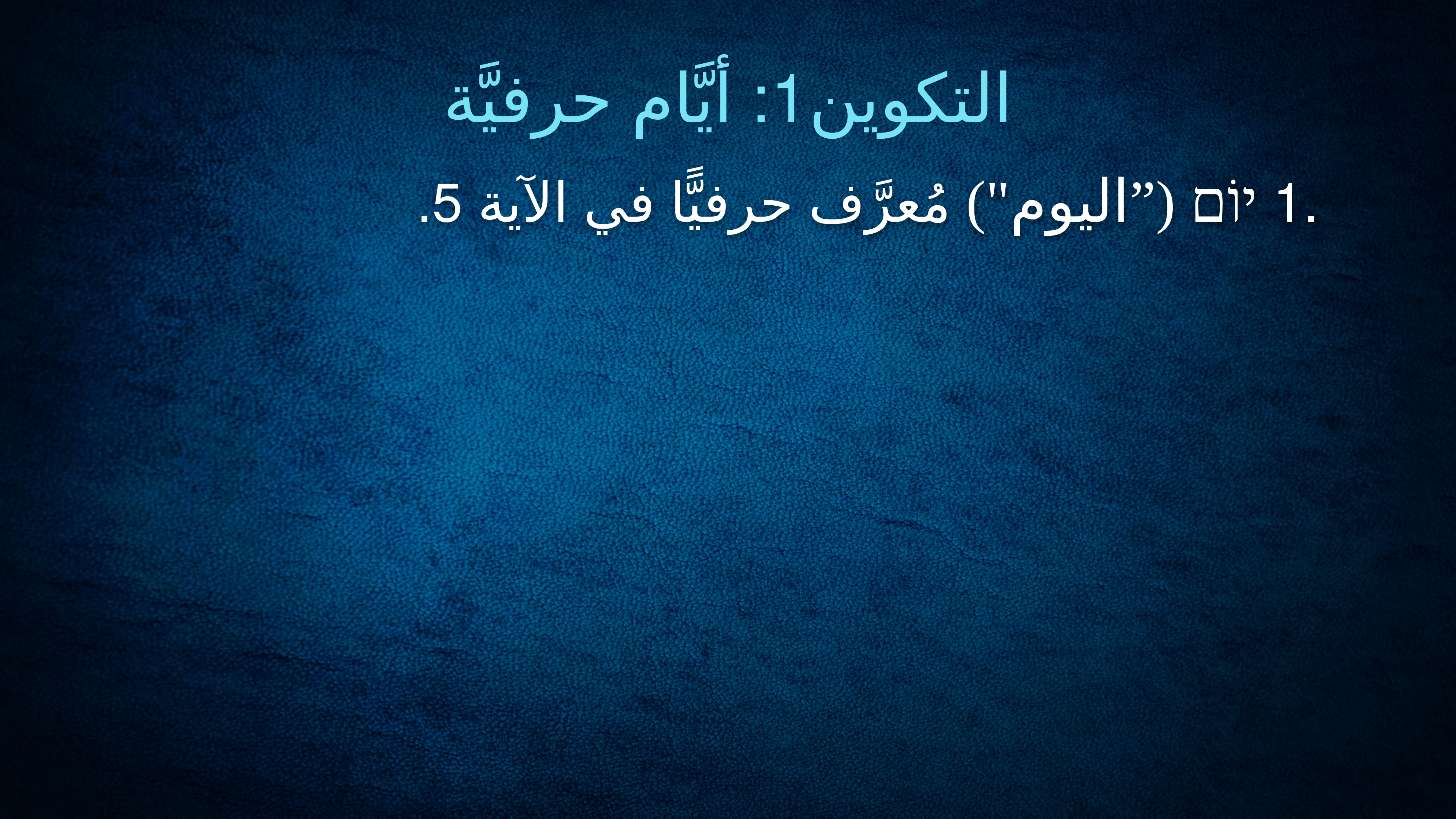

التكوين1: أيَّام حرفيَّة
.1 יוֹם (”اليوم") مُعرَّف حرفيًّا في الآية 5.